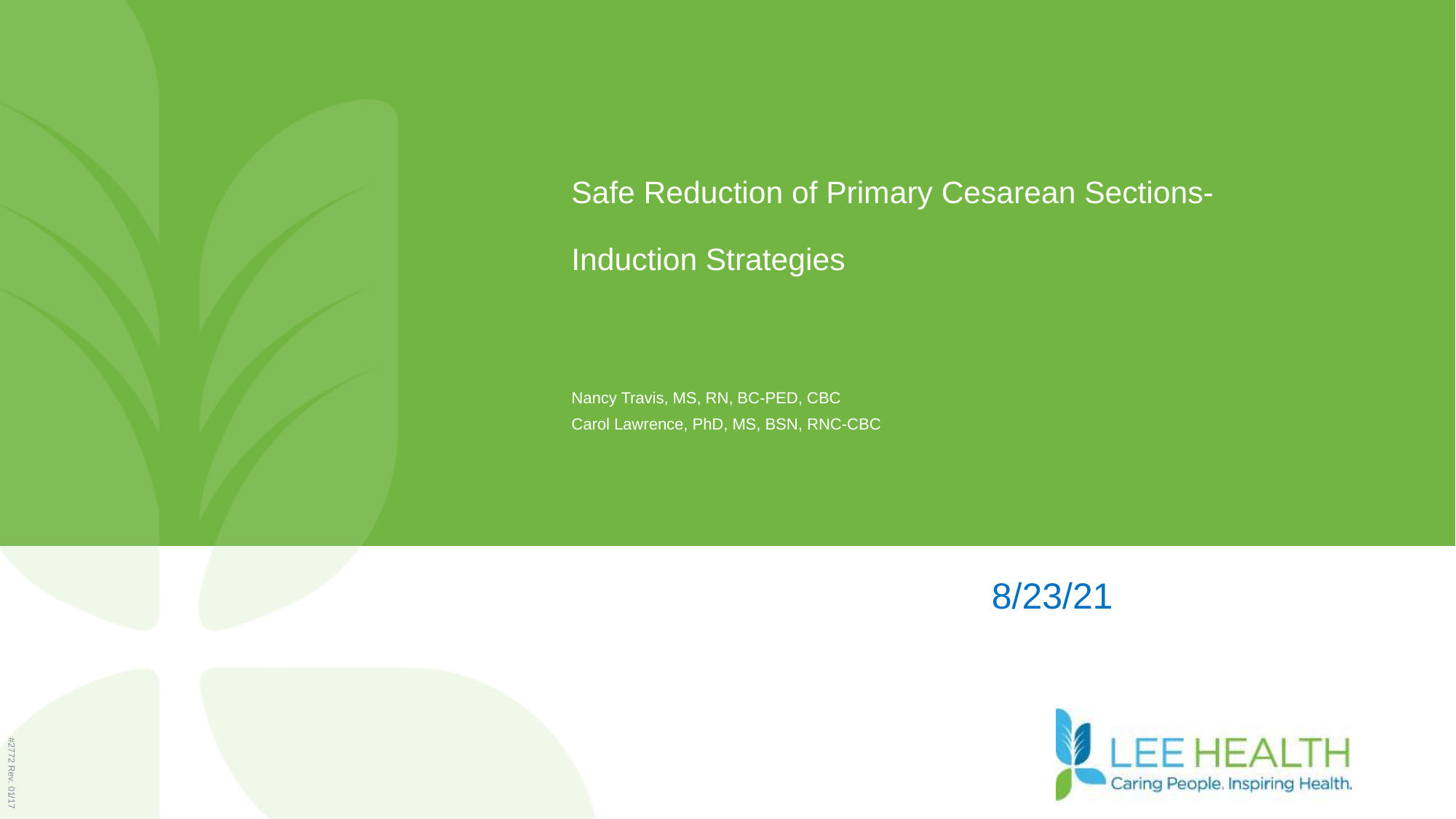

# Safe Reduction of Primary Cesarean Sections- Induction Strategies
Nancy Travis, MS, RN, BC-PED, CBC
Carol Lawrence, PhD, MS, BSN, RNC-CBC
8/23/21